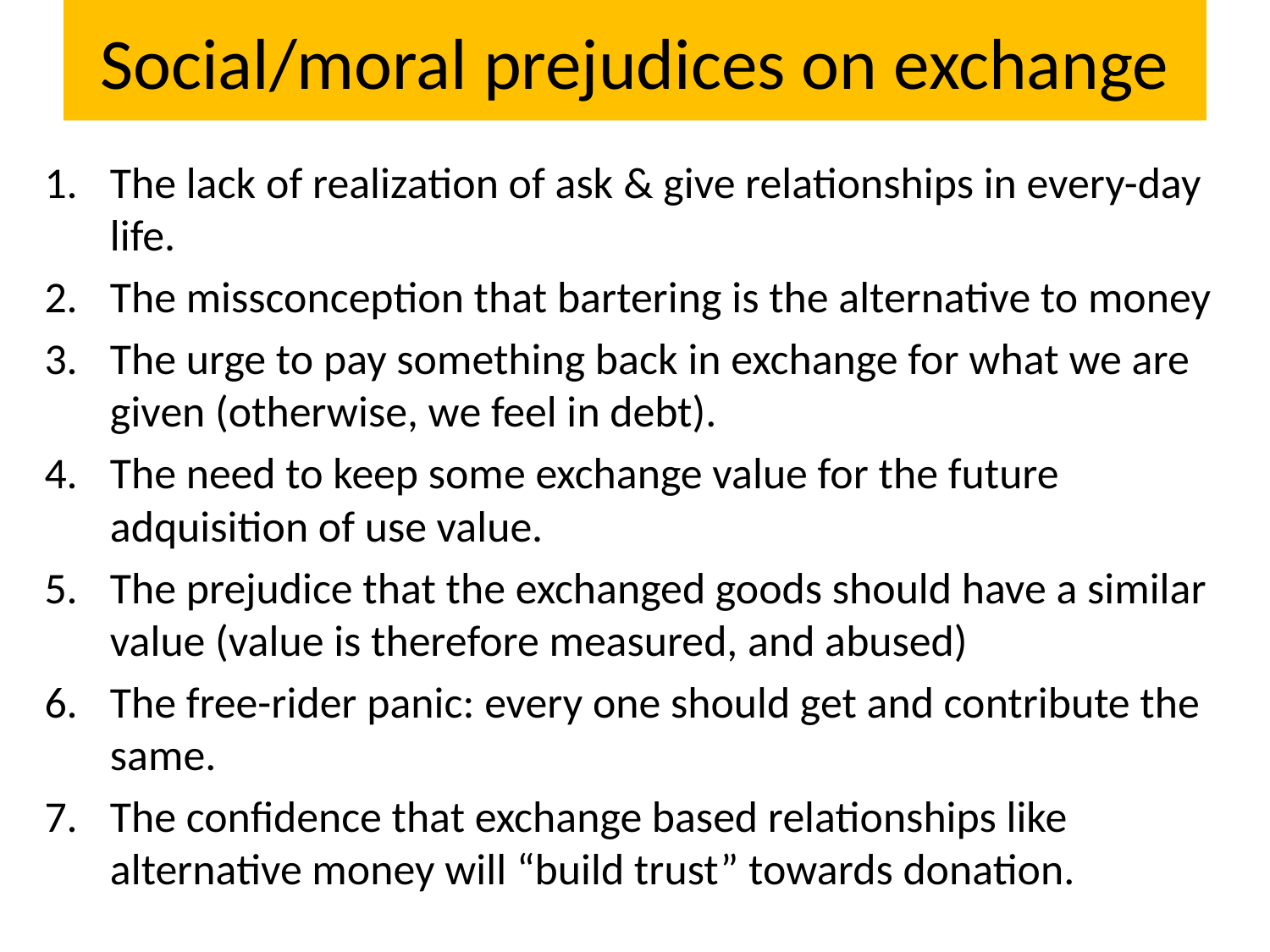

# Social/moral prejudices on exchange
The lack of realization of ask & give relationships in every-day life.
The missconception that bartering is the alternative to money
The urge to pay something back in exchange for what we are given (otherwise, we feel in debt).
The need to keep some exchange value for the future adquisition of use value.
The prejudice that the exchanged goods should have a similar value (value is therefore measured, and abused)
The free-rider panic: every one should get and contribute the same.
The confidence that exchange based relationships like alternative money will “build trust” towards donation.